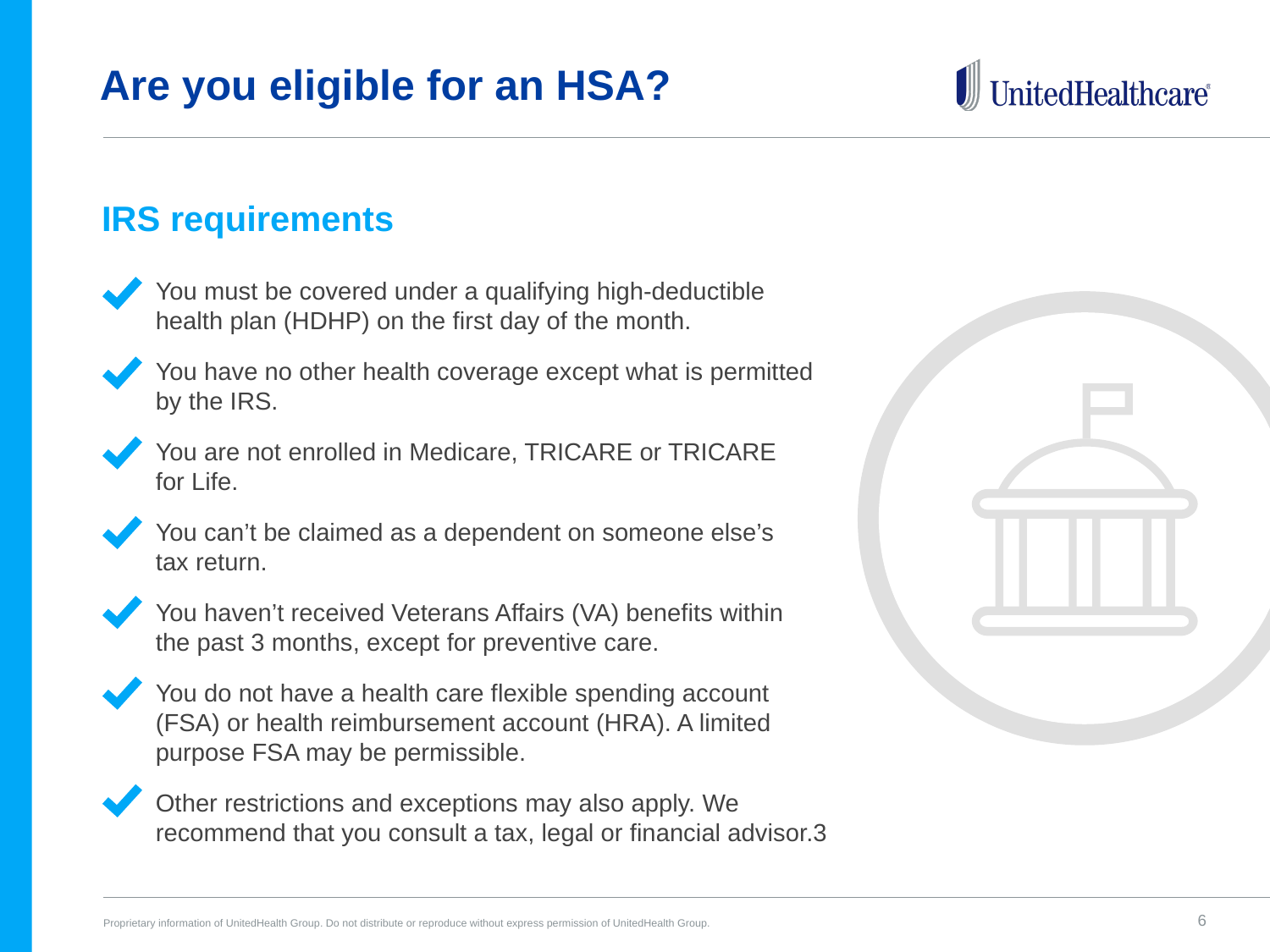

# Are you eligible for an HSA?
IRS requirements

You must be covered under a qualifying high-deductible health plan (HDHP) on the first day of the month.
You have no other health coverage except what is permitted by the IRS.
You are not enrolled in Medicare, TRICARE or TRICARE
for Life.
You can’t be claimed as a dependent on someone else’s
tax return.
You haven’t received Veterans Affairs (VA) benefits within
the past 3 months, except for preventive care.
You do not have a health care flexible spending account (FSA) or health reimbursement account (HRA). A limited purpose FSA may be permissible.
Other restrictions and exceptions may also apply. We recommend that you consult a tax, legal or financial advisor.3

6